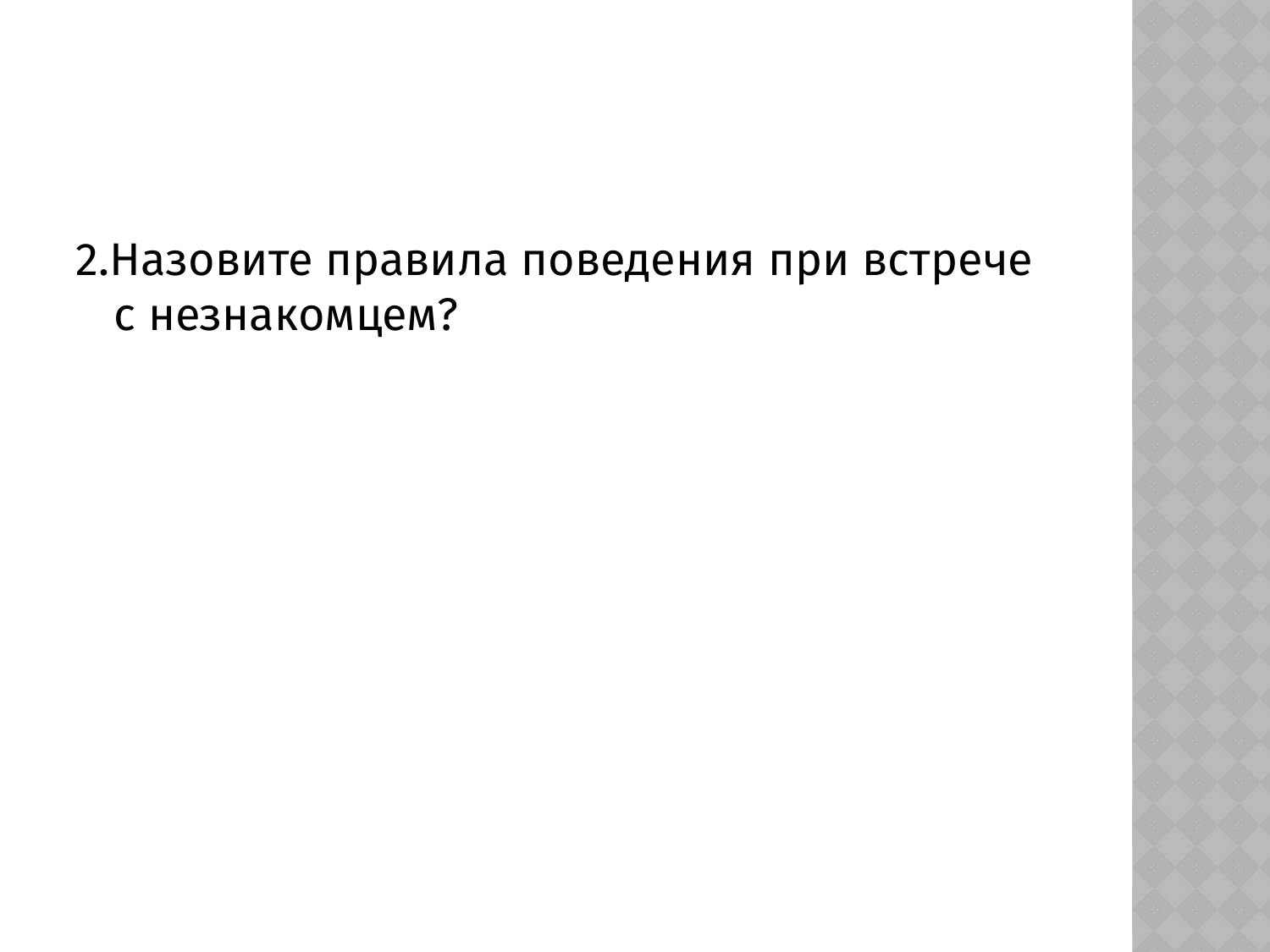

2.Назовите правила поведения при встрече с незнакомцем?